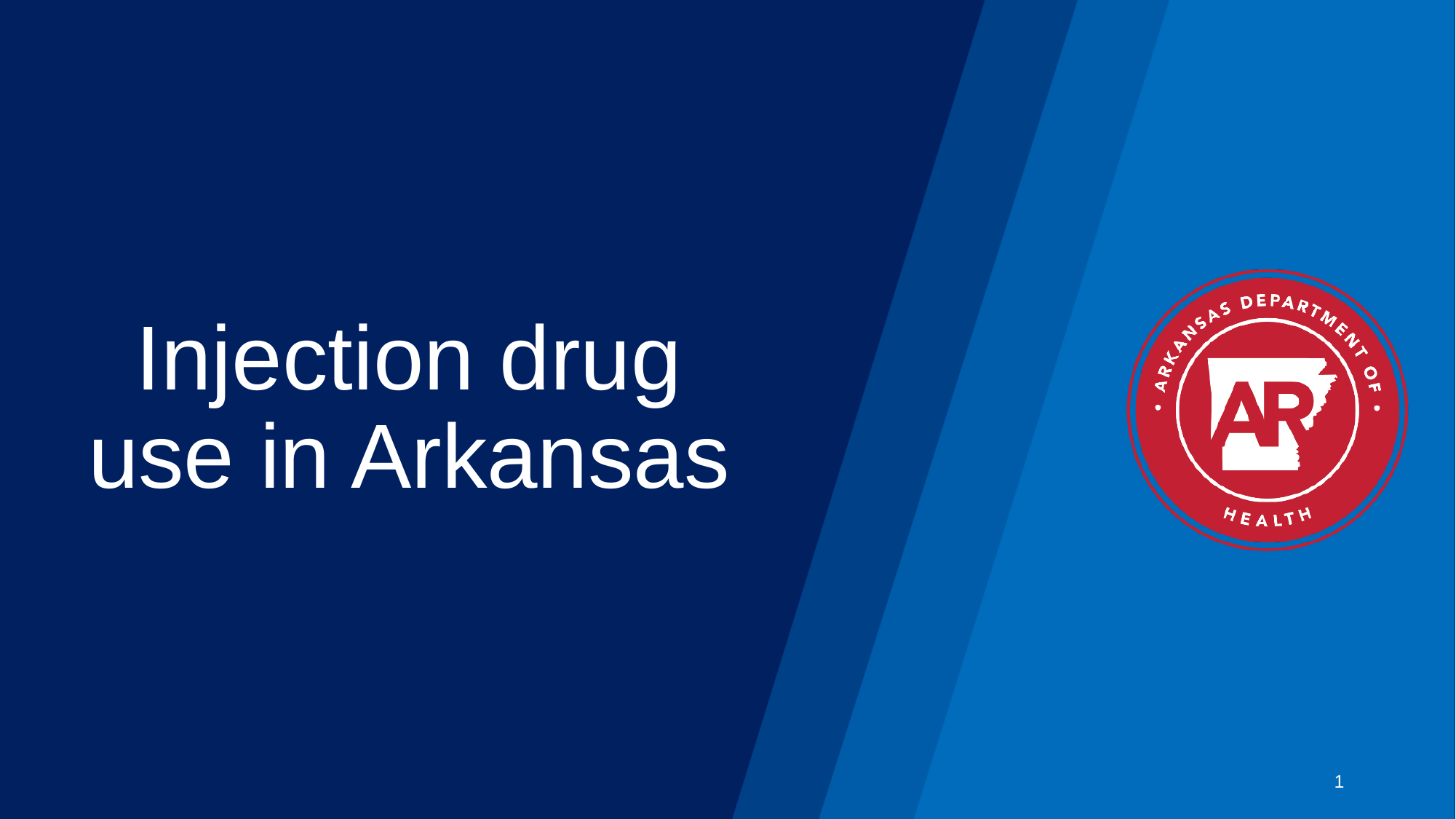

# Injection drug use in Arkansas
1